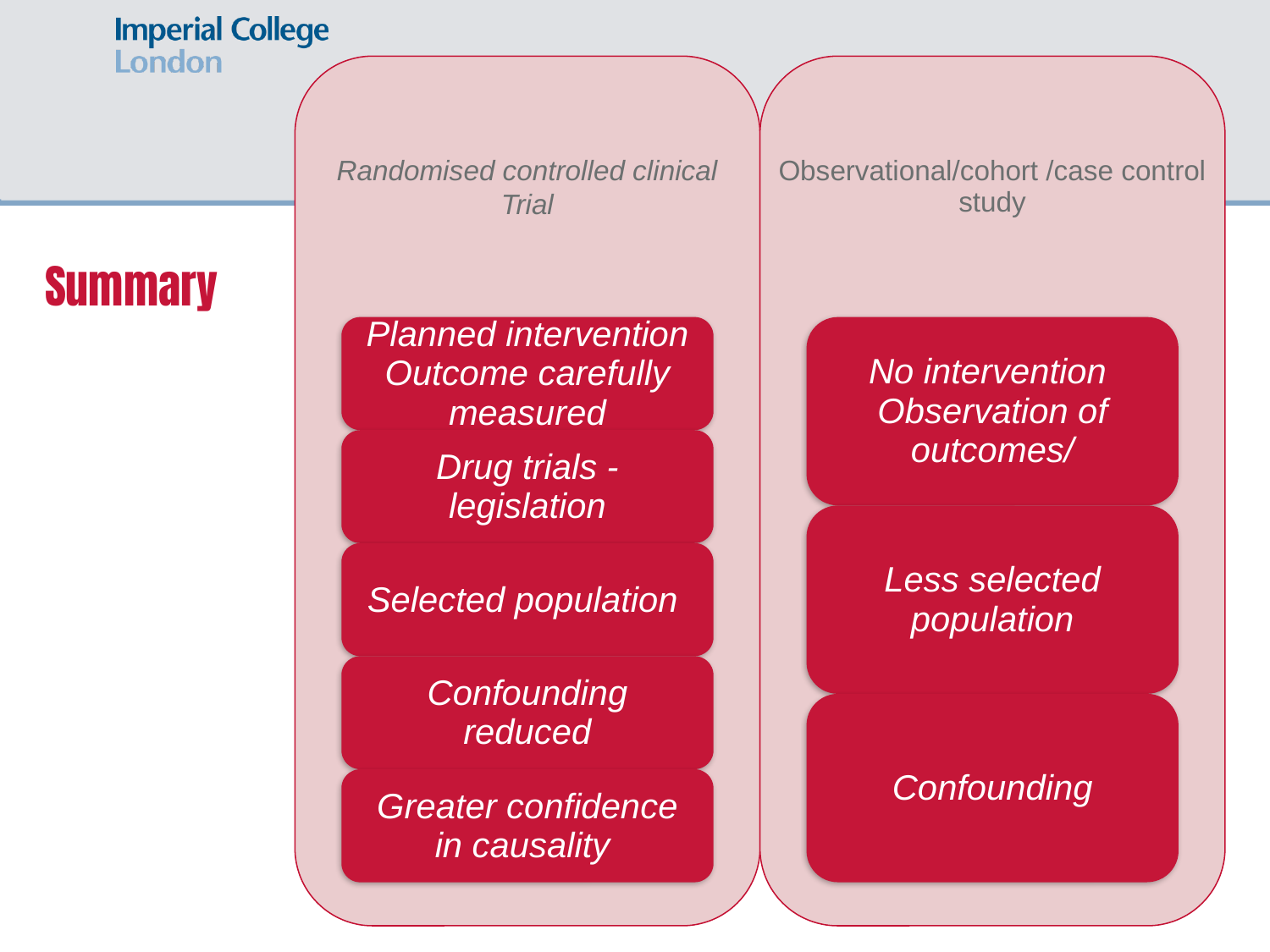

Randomised controlled clinical Trial
Planned intervention
Outcome carefully measured
Observational/cohort /case control study
No intervention
Observation of outcomes/
Confounding
Greater confidence in causality
Confounding reduced
Selected population
Drug trials - legislation
Less selected population
# Summary